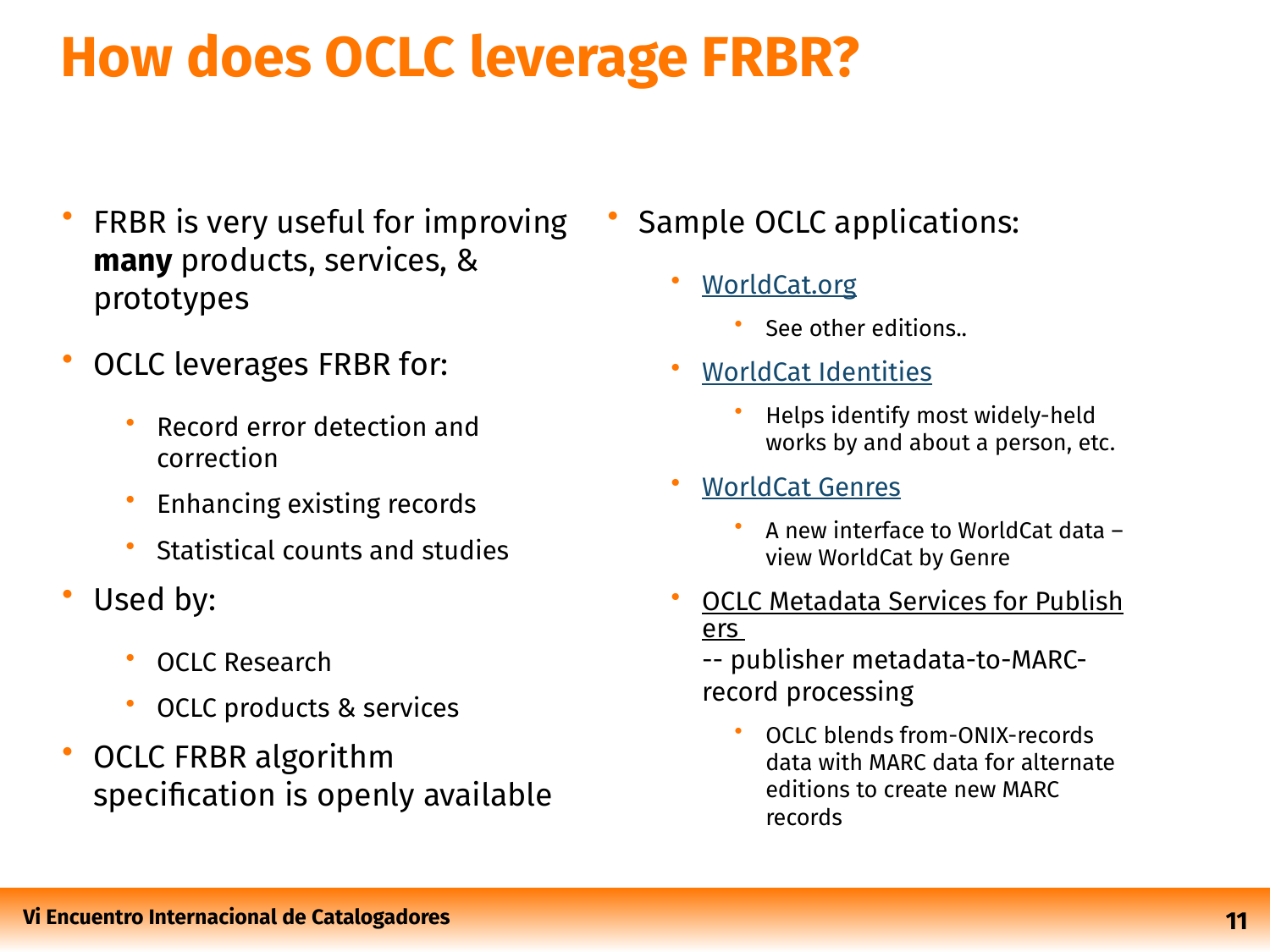

# How does OCLC leverage FRBR?
FRBR is very useful for improving many products, services, & prototypes
OCLC leverages FRBR for:
Record error detection and correction
Enhancing existing records
Statistical counts and studies
Used by:
OCLC Research
OCLC products & services
OCLC FRBR algorithm specification is openly available
Sample OCLC applications:
WorldCat.org
See other editions..
WorldCat Identities
Helps identify most widely-held works by and about a person, etc.
WorldCat Genres
A new interface to WorldCat data – view WorldCat by Genre
OCLC Metadata Services for Publishers -- publisher metadata-to-MARC-record processing
OCLC blends from-ONIX-records data with MARC data for alternate editions to create new MARC records